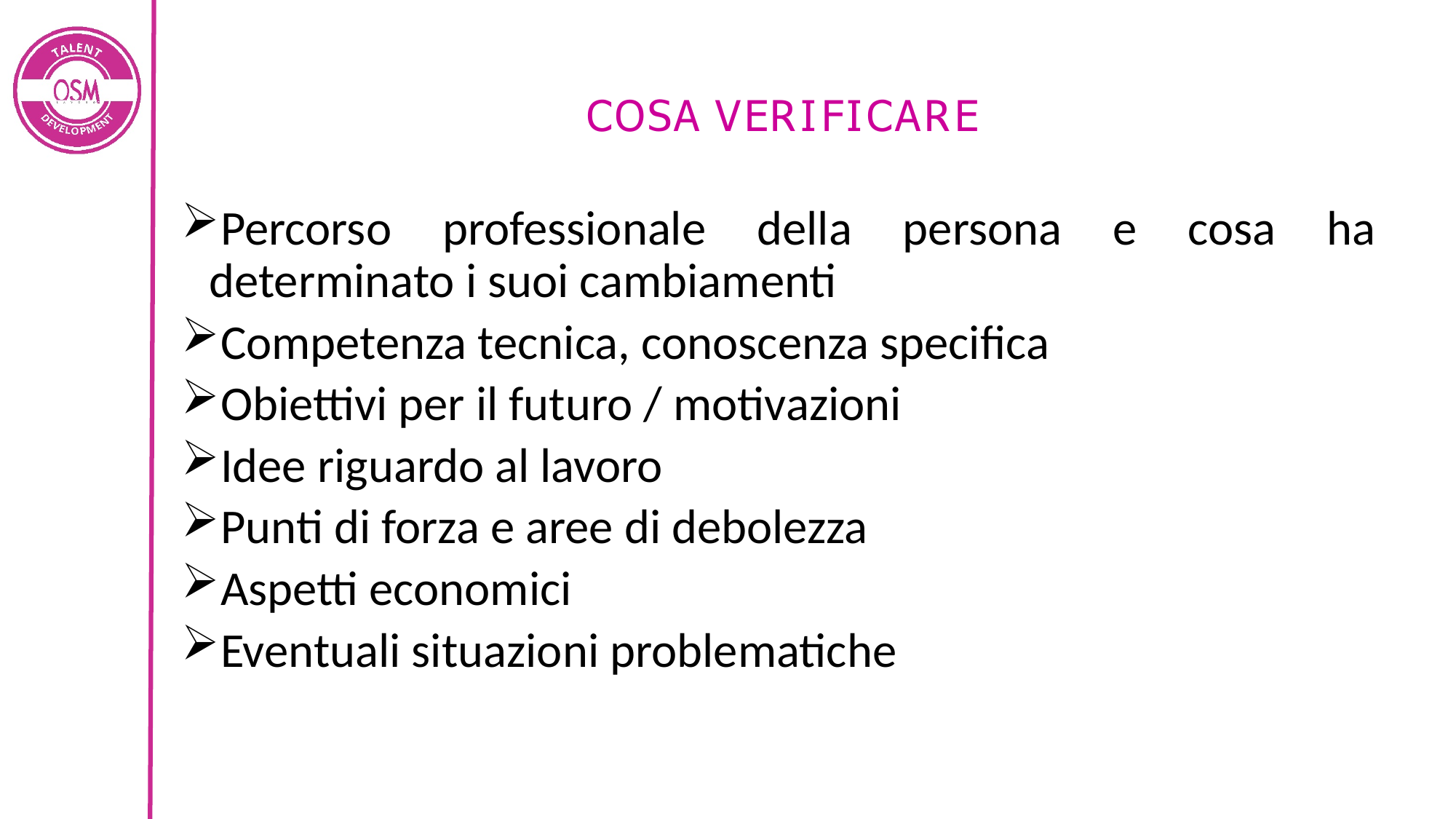

# COSA VERIFICARE
Percorso professionale della persona e cosa ha determinato i suoi cambiamenti
Competenza tecnica, conoscenza specifica
Obiettivi per il futuro / motivazioni
Idee riguardo al lavoro
Punti di forza e aree di debolezza
Aspetti economici
Eventuali situazioni problematiche